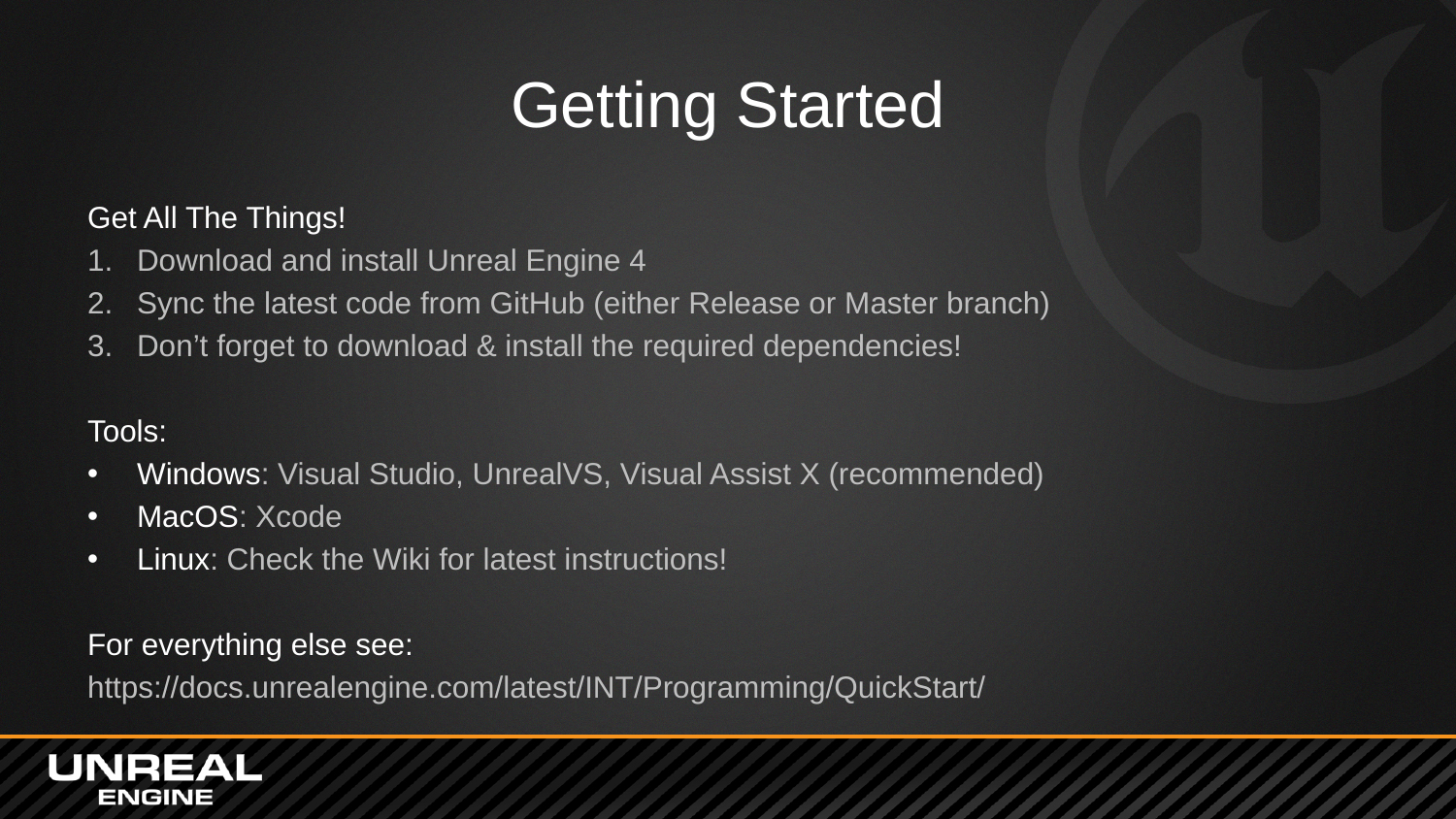

# Getting Started
Get All The Things!
Download and install Unreal Engine 4
Sync the latest code from GitHub (either Release or Master branch)
Don’t forget to download & install the required dependencies!

Tools:
Windows: Visual Studio, UnrealVS, Visual Assist X (recommended)
MacOS: Xcode
Linux: Check the Wiki for latest instructions!

For everything else see:
https://docs.unrealengine.com/latest/INT/Programming/QuickStart/